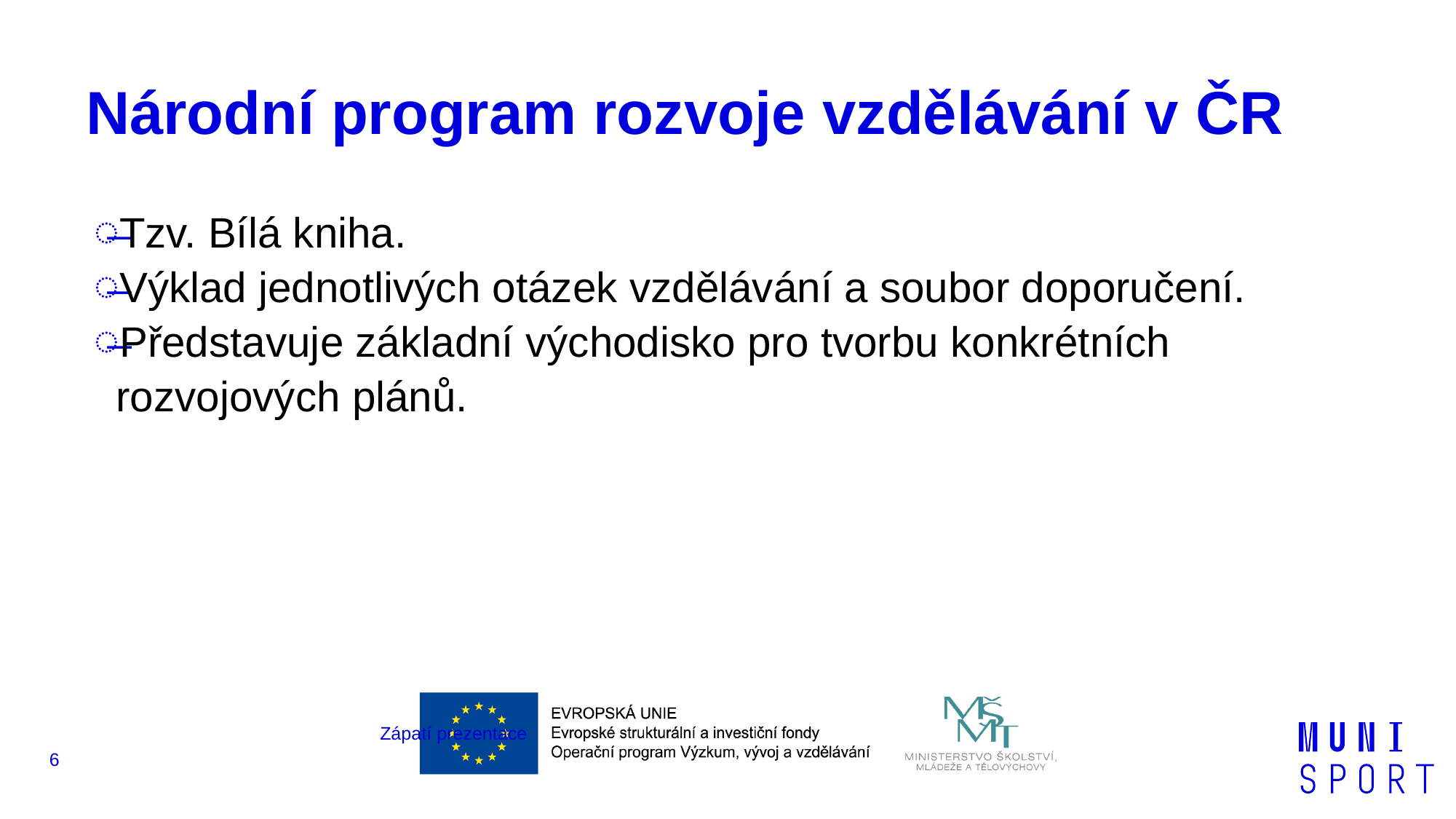

# Národní program rozvoje vzdělávání v ČR
Tzv. Bílá kniha.
Výklad jednotlivých otázek vzdělávání a soubor doporučení.
Představuje základní východisko pro tvorbu konkrétních rozvojových plánů.

Zápatí prezentace
6